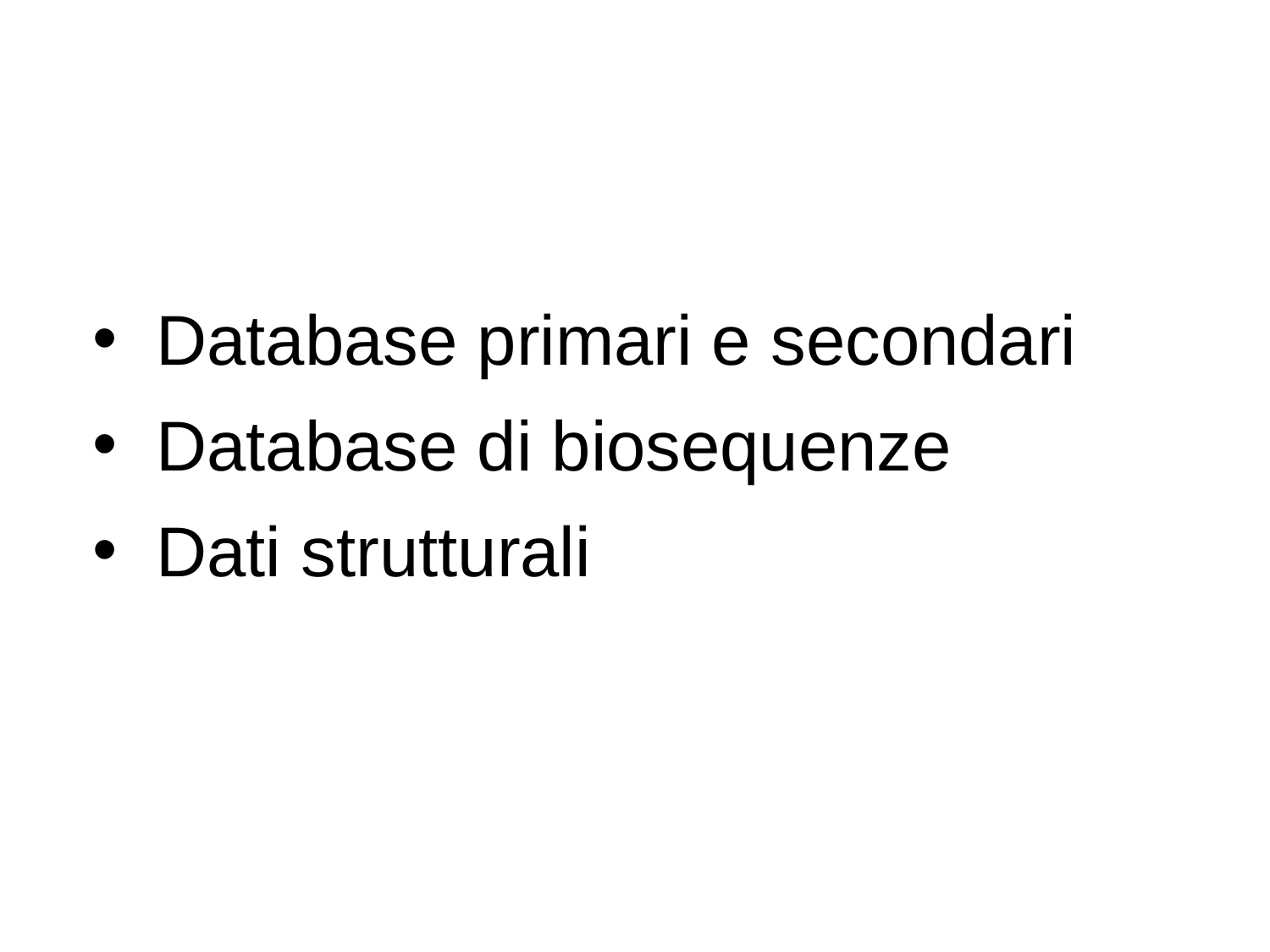

Database primari e secondari
Database di biosequenze
Dati strutturali